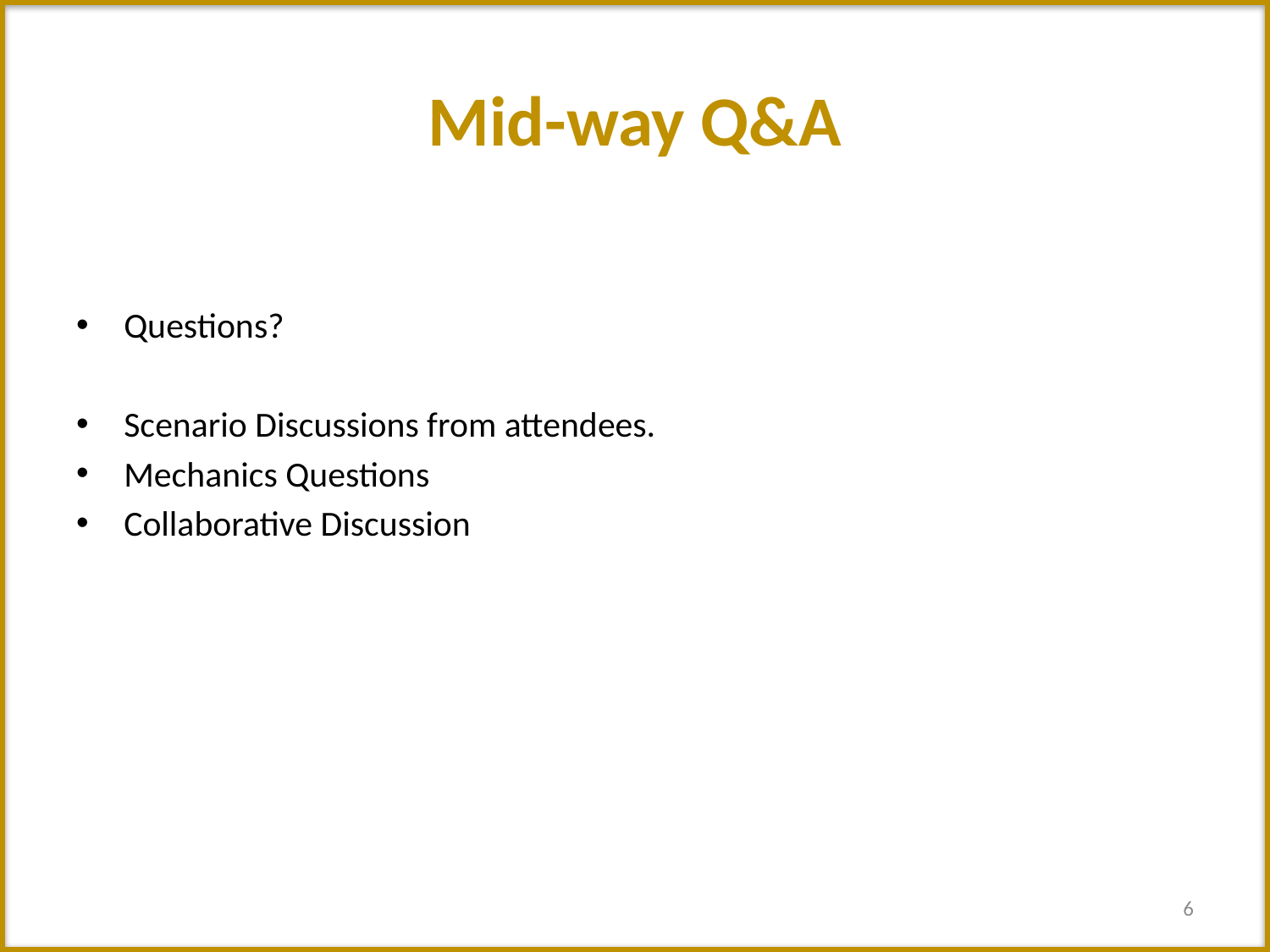

# Mid-way Q&A

Questions?

Scenario Discussions from attendees.
Mechanics Questions
Collaborative Discussion
6